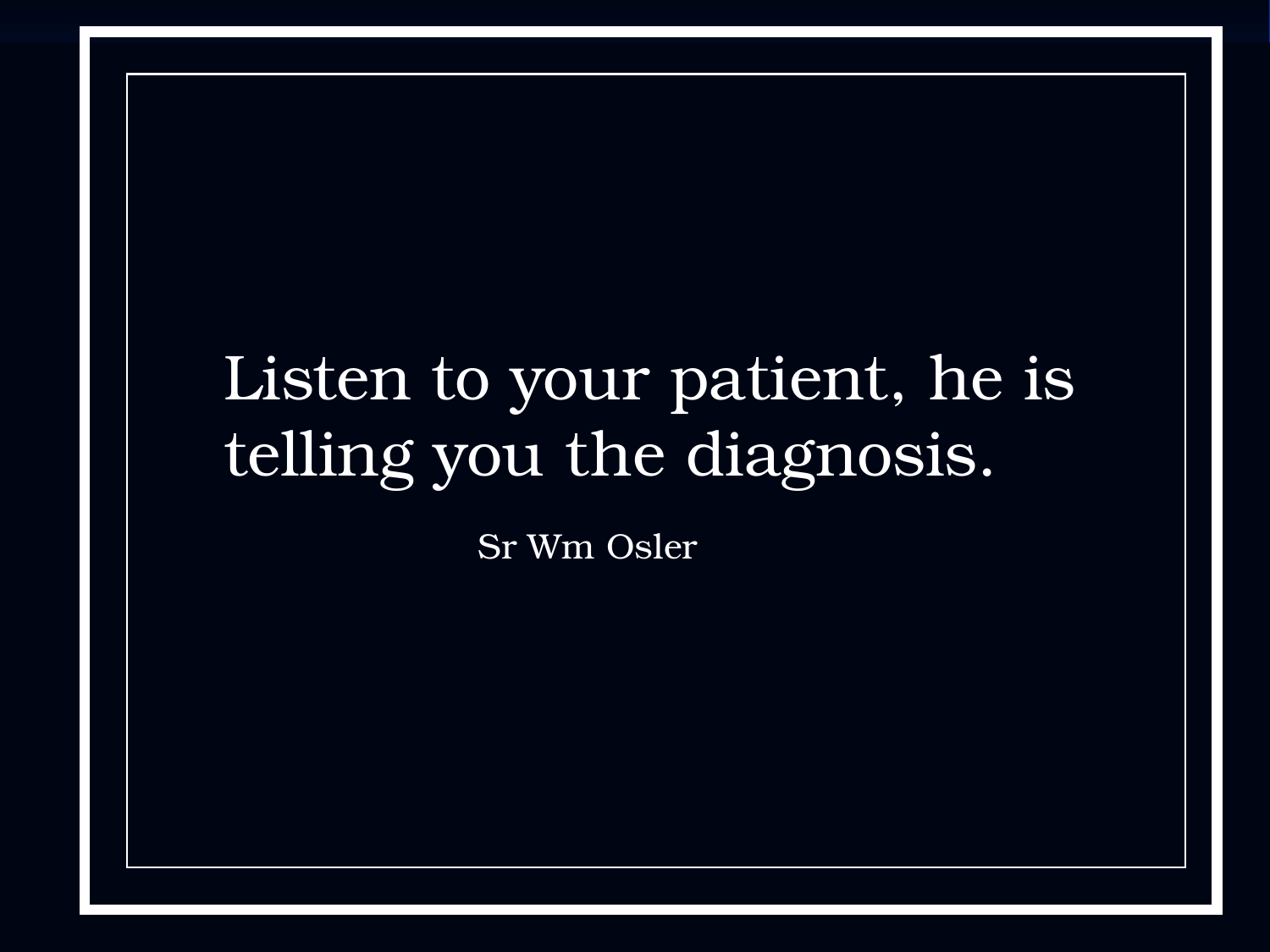

#

Listen to your patient, he is telling you the diagnosis.
		Sr Wm Osler